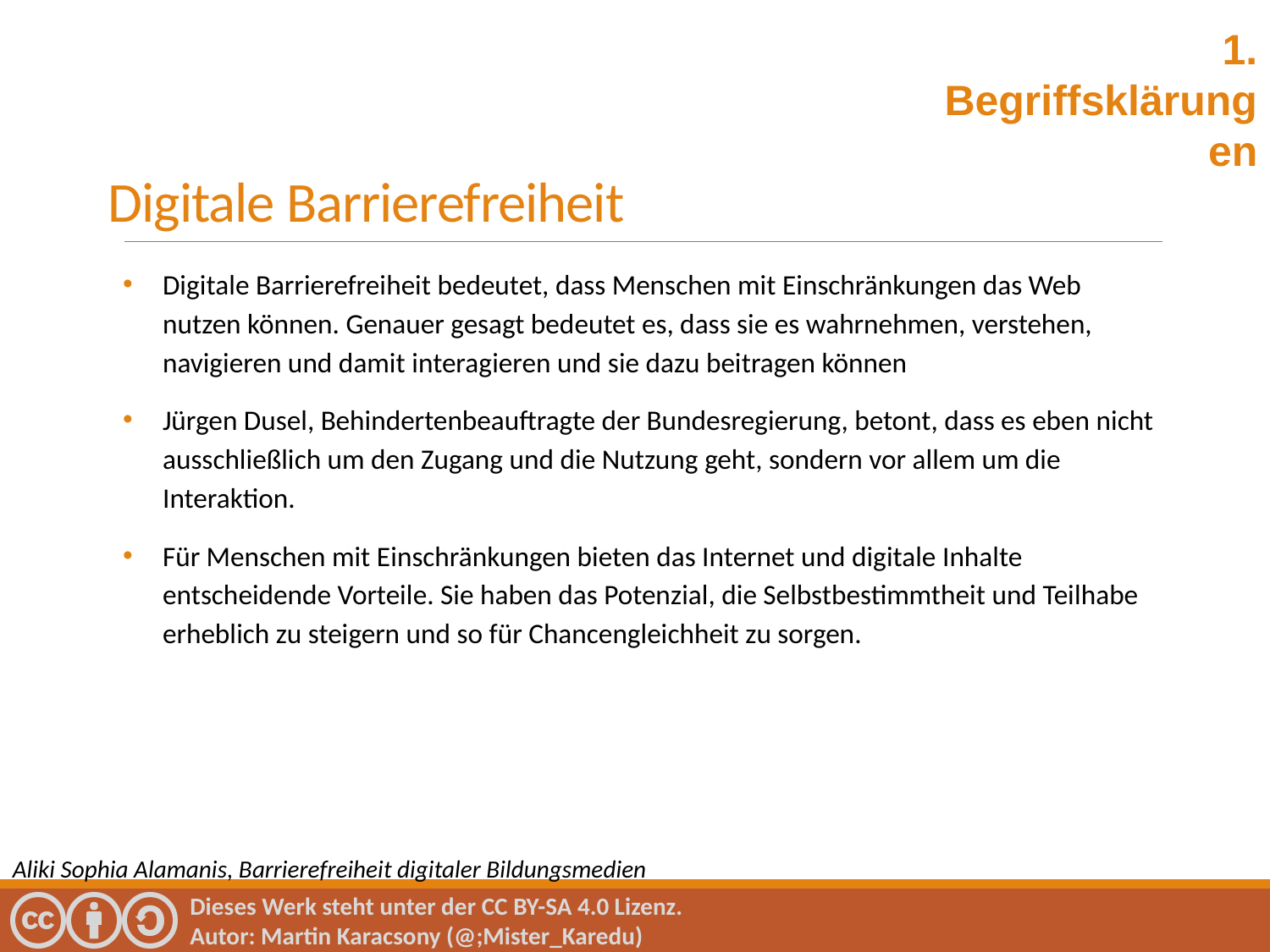

1. Begriffsklärungen
Digitale Barrierefreiheit
Digitale Barrierefreiheit bedeutet, dass Menschen mit Einschränkungen das Web nutzen können. Genauer gesagt bedeutet es, dass sie es wahrnehmen, verstehen, navigieren und damit interagieren und sie dazu beitragen können
Jürgen Dusel, Behindertenbeauftragte der Bundesregierung, betont, dass es eben nicht ausschließlich um den Zugang und die Nutzung geht, sondern vor allem um die Interaktion.
Für Menschen mit Einschränkungen bieten das Internet und digitale Inhalte entscheidende Vorteile. Sie haben das Potenzial, die Selbstbestimmtheit und Teilhabe erheblich zu steigern und so für Chancengleichheit zu sorgen.
Aliki Sophia Alamanis, Barrierefreiheit digitaler Bildungsmedien